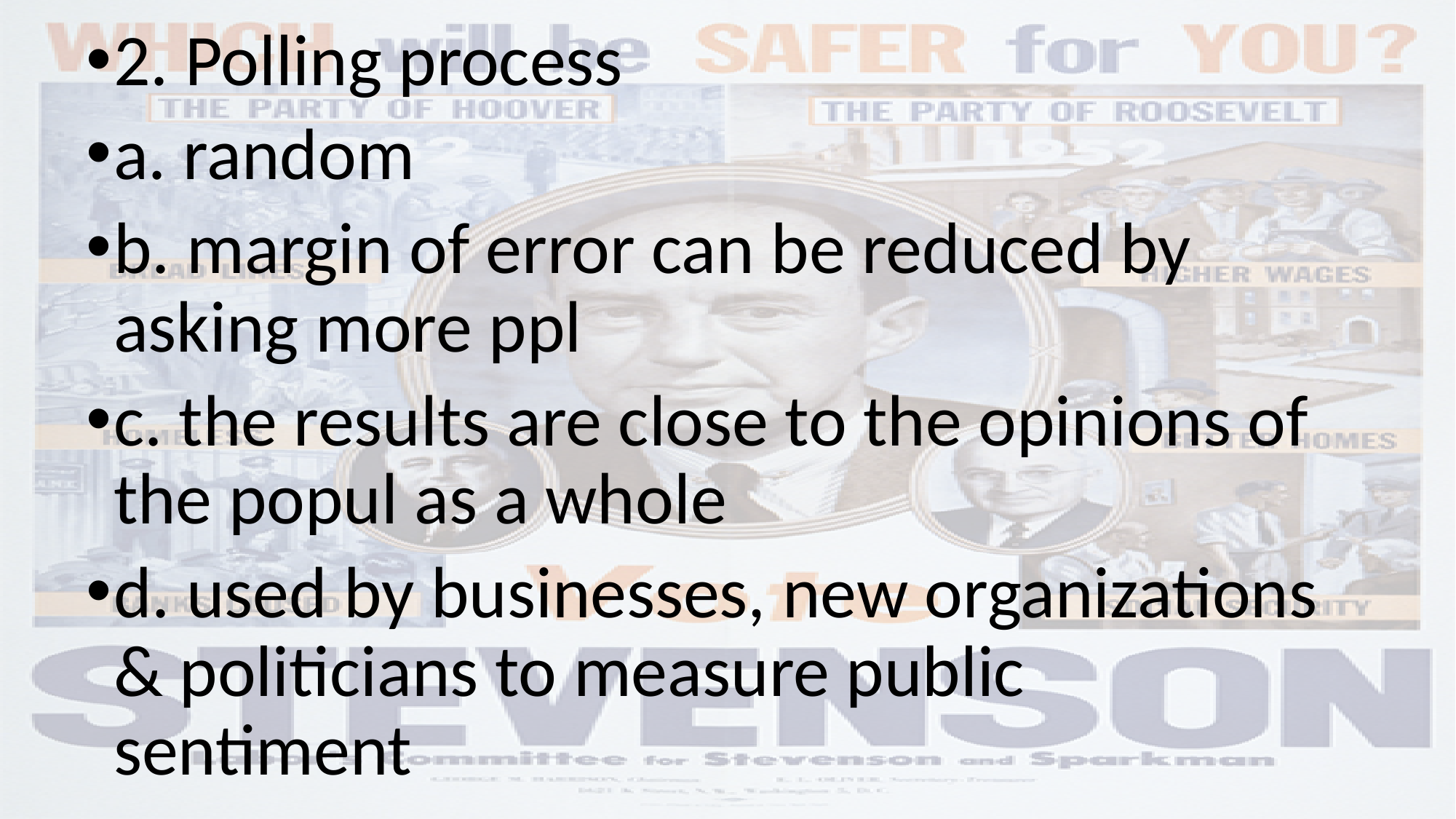

2. Polling process
a. random
b. margin of error can be reduced by asking more ppl
c. the results are close to the opinions of the popul as a whole
d. used by businesses, new organizations & politicians to measure public sentiment